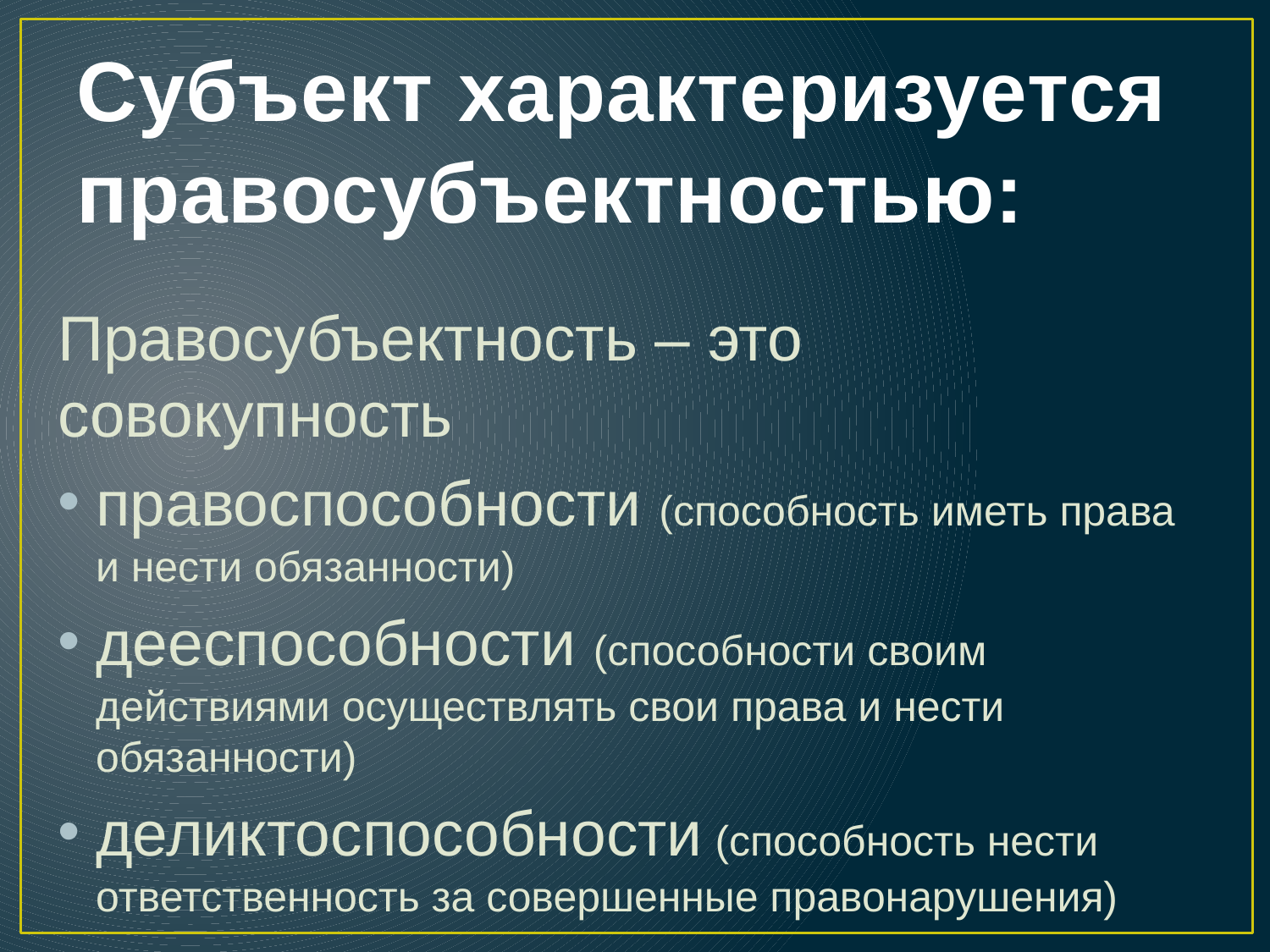

# Субъект характеризуется правосубъектностью:
Правосубъектность – это совокупность
правоспособности (способность иметь права и нести обязанности)
дееспособности (способности своим действиями осуществлять свои права и нести обязанности)
деликтоспособности (способность нести ответственность за совершенные правонарушения)